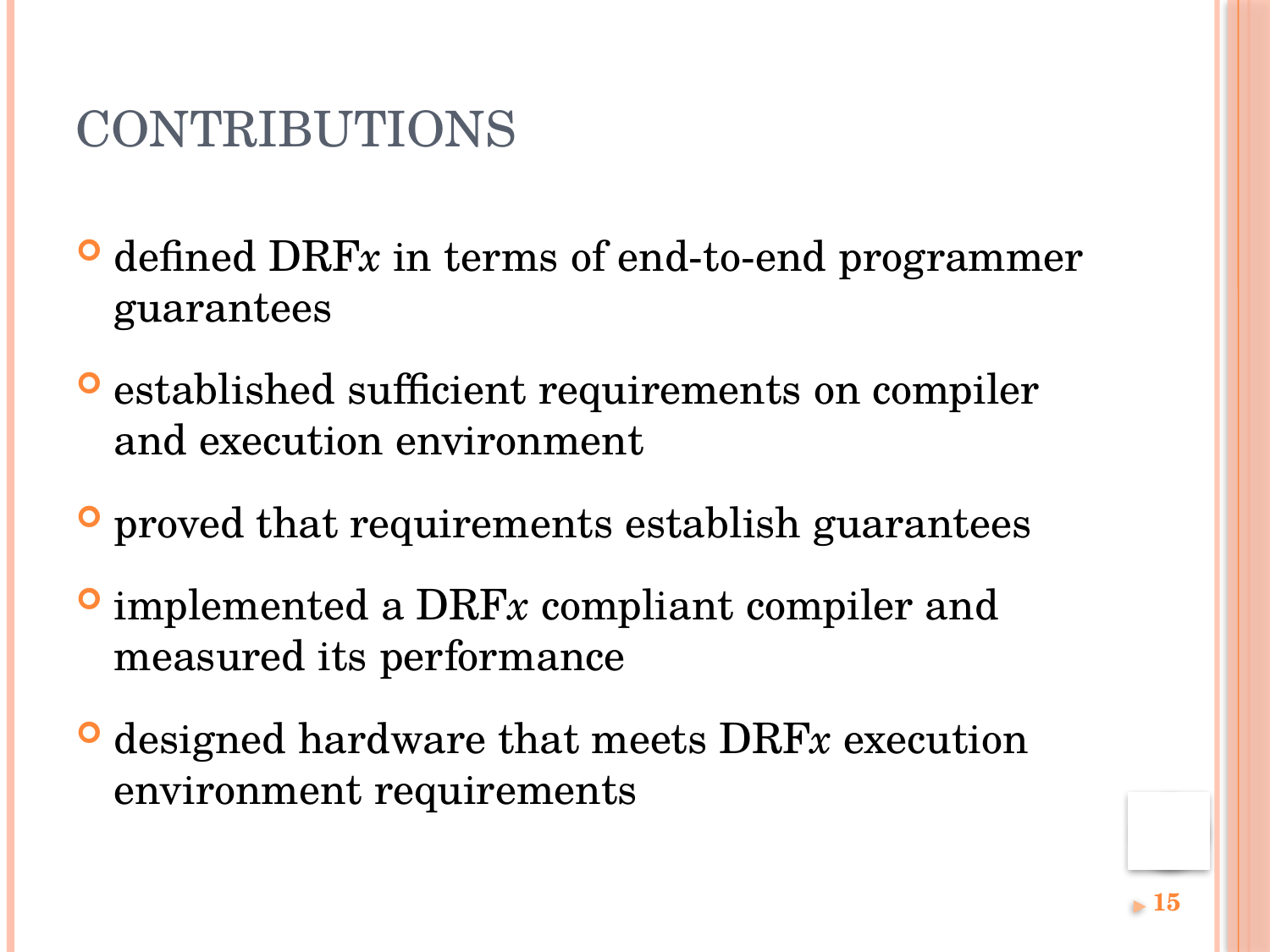

# Contributions
defined DRFx in terms of end-to-end programmer guarantees
established sufficient requirements on compiler and execution environment
proved that requirements establish guarantees
implemented a DRFx compliant compiler and measured its performance
designed hardware that meets DRFx execution environment requirements
15